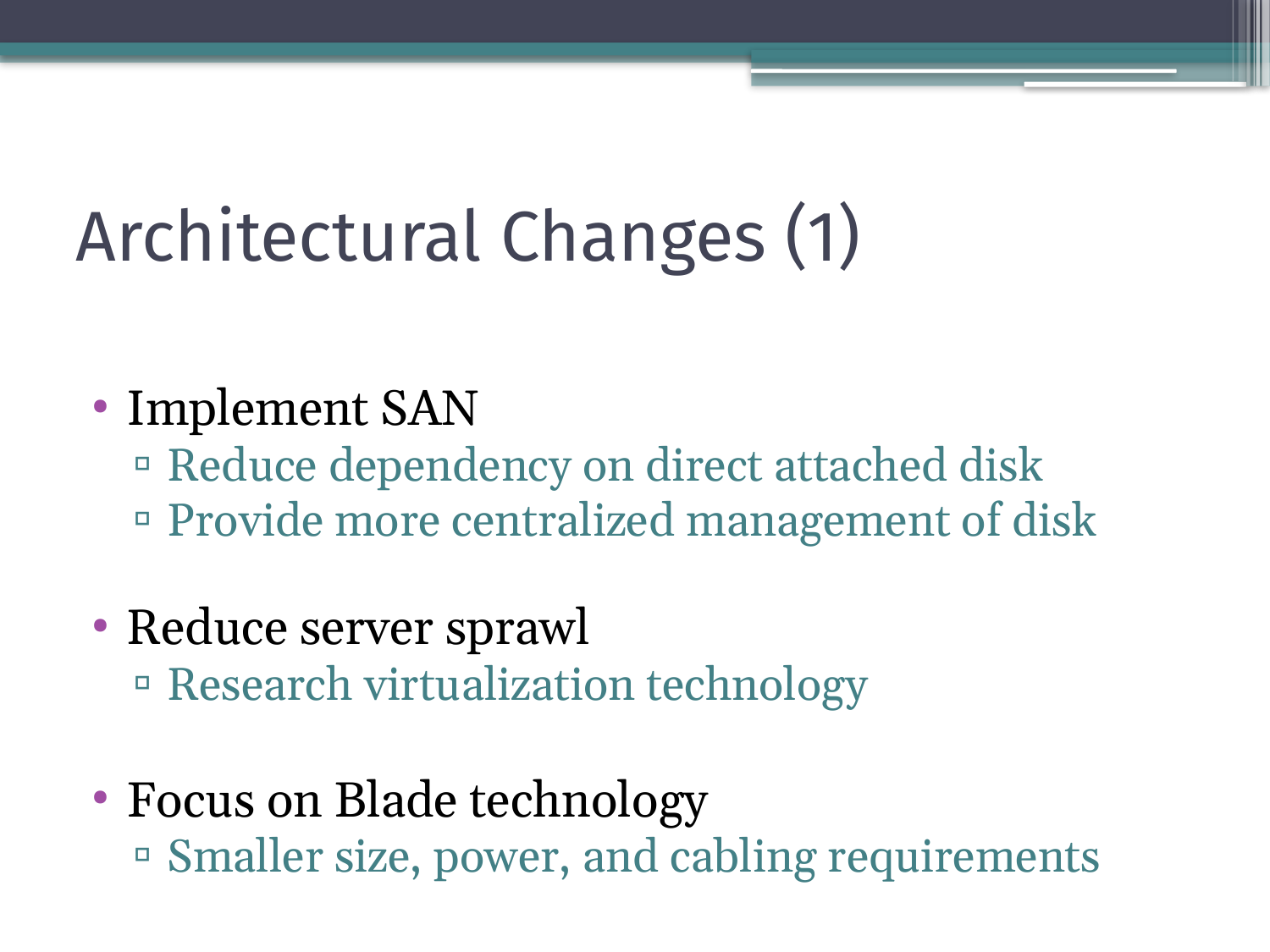

# Architectural Changes (1)

Implement SAN
Reduce dependency on direct attached disk
Provide more centralized management of disk

Reduce server sprawl
Research virtualization technology

Focus on Blade technology
Smaller size, power, and cabling requirements